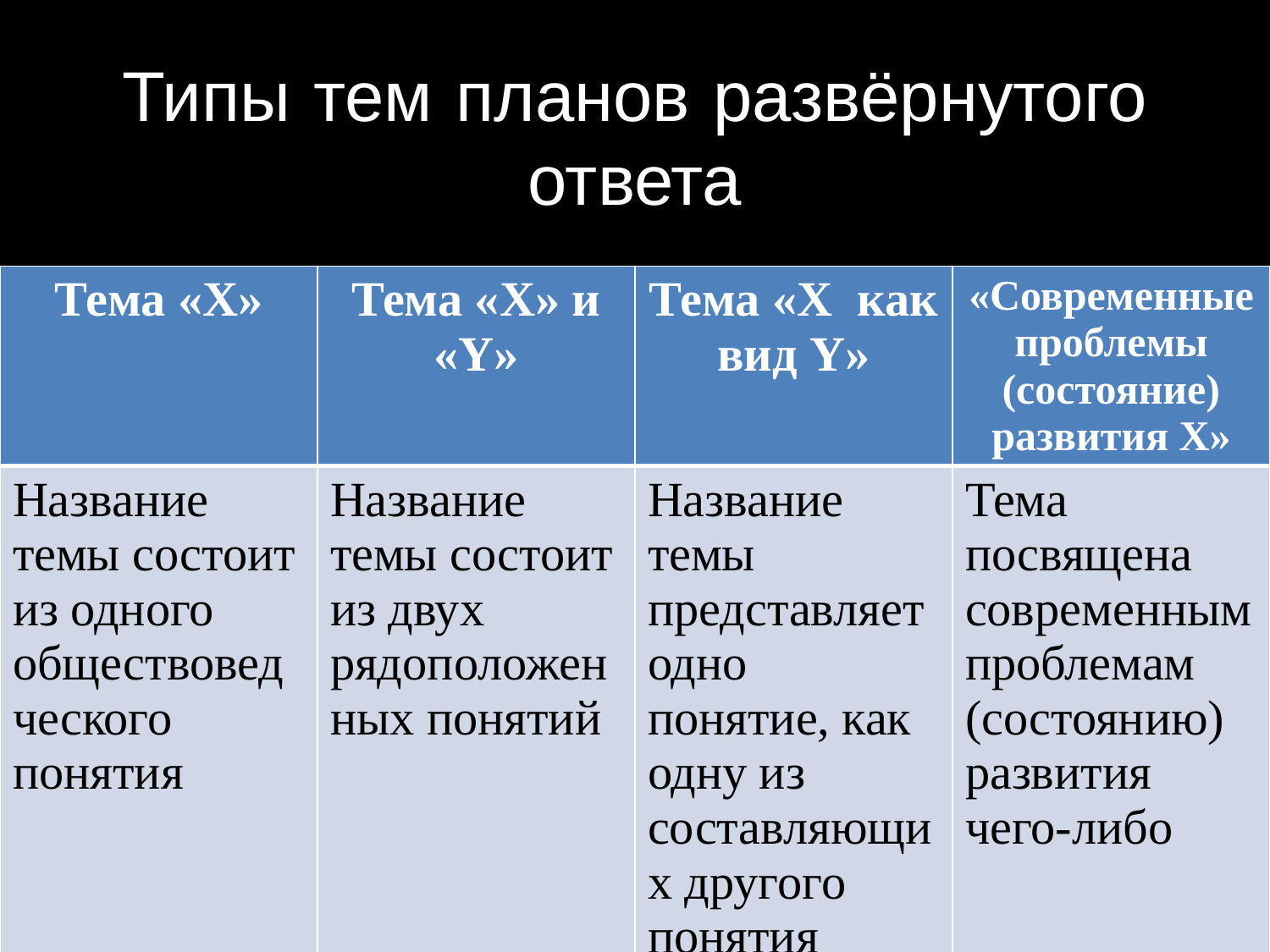

Типы тем планов развёрнутого ответа
| Тема «Х» | Тема «Х» и «Y» | Тема «X как вид Y» | «Современные проблемы (состояние) развития Х» |
| --- | --- | --- | --- |
| Название темы состоит из одного обществоведческого понятия | Название темы состоит из двух рядоположенных понятий | Название темы представляет одно понятие, как одну из составляющих другого понятия | Тема посвящена современным проблемам (состоянию) развития чего-либо |
#